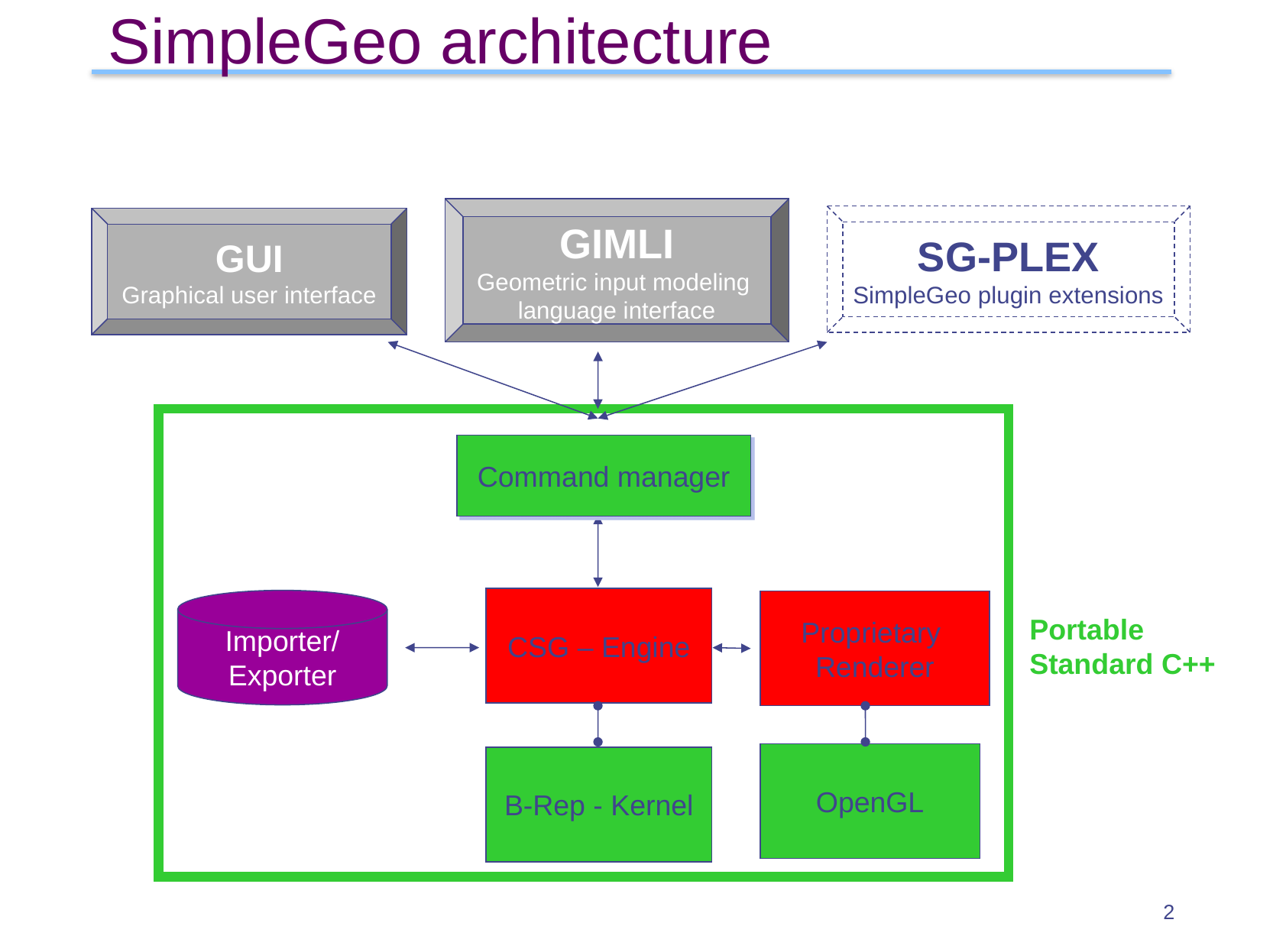

# SimpleGeo architecture
GIMLI
Geometric input modeling
language interface
SG-PLEX
SimpleGeo plugin extensions
GUI
Graphical user interface

Command manager

CSG – Engine
Importer/
Exporter
Proprietary
Renderer
Portable
Standard C++

OpenGL
B-Rep - Kernel
2